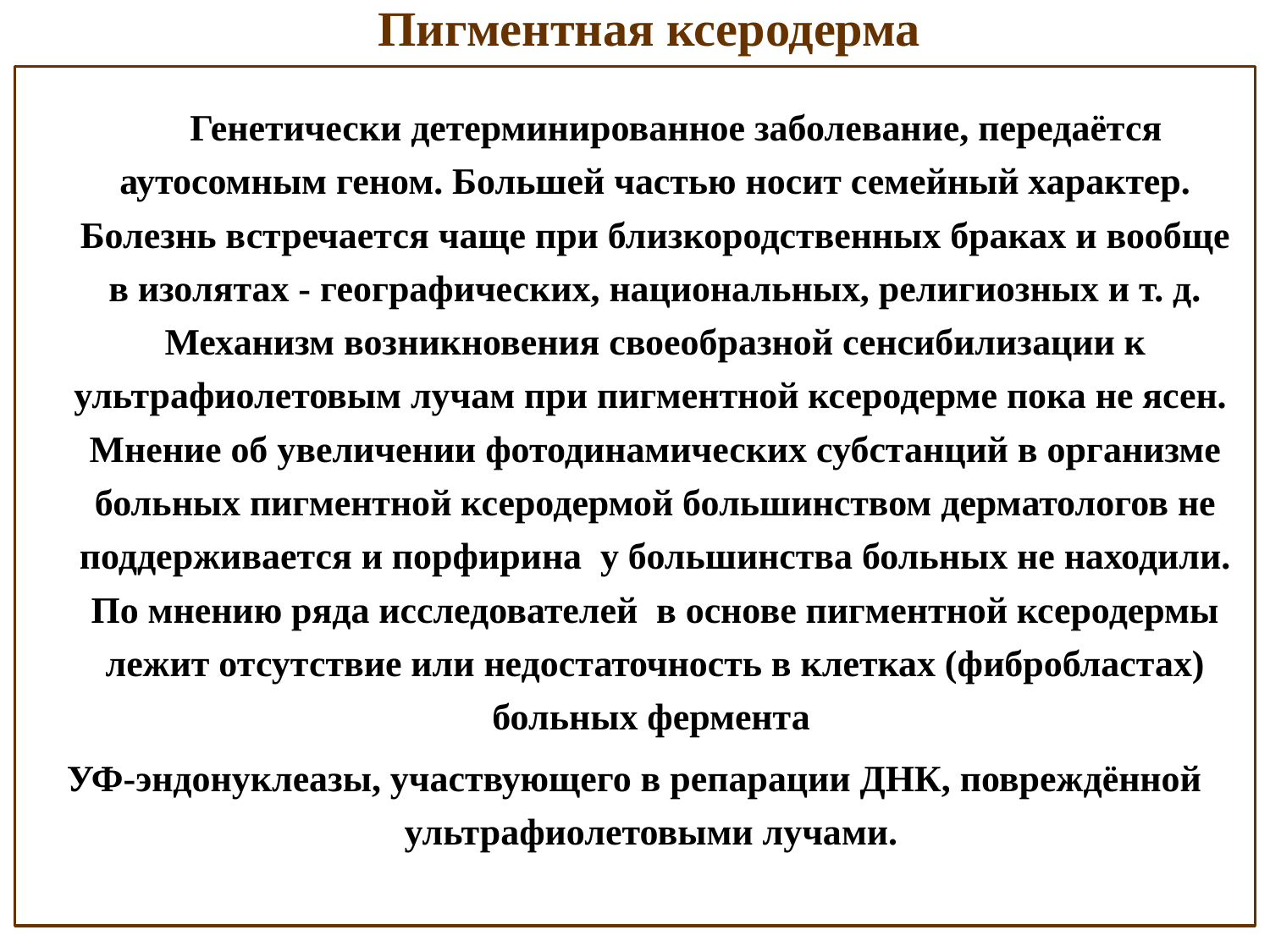

# Пигментная ксеродерма

         Генетически детерминированное заболевание, передаётся аутосомным геном. Большей частью носит семейный характер. Болезнь встречается чаще при близкородственных браках и вообще в изолятах - географических, национальных, религиозных и т. д. Механизм возникновения своеобразной сенсибилизации к ультрафиолетовым лучам при пигментной ксеродерме пока не ясен.  Мнение об увеличении фотодинамических субстанций в организме больных пигментной ксеродермой большинством дерматологов не поддерживается и порфирина  у большинства больных не находили. По мнению ряда исследователей  в основе пигментной ксеродермы лежит отсутствие или недостаточность в клетках (фибробластах) больных фермента
УФ-эндонуклеазы, участвующего в репарации ДНК, повреждённой ультрафиолетовыми лучами.